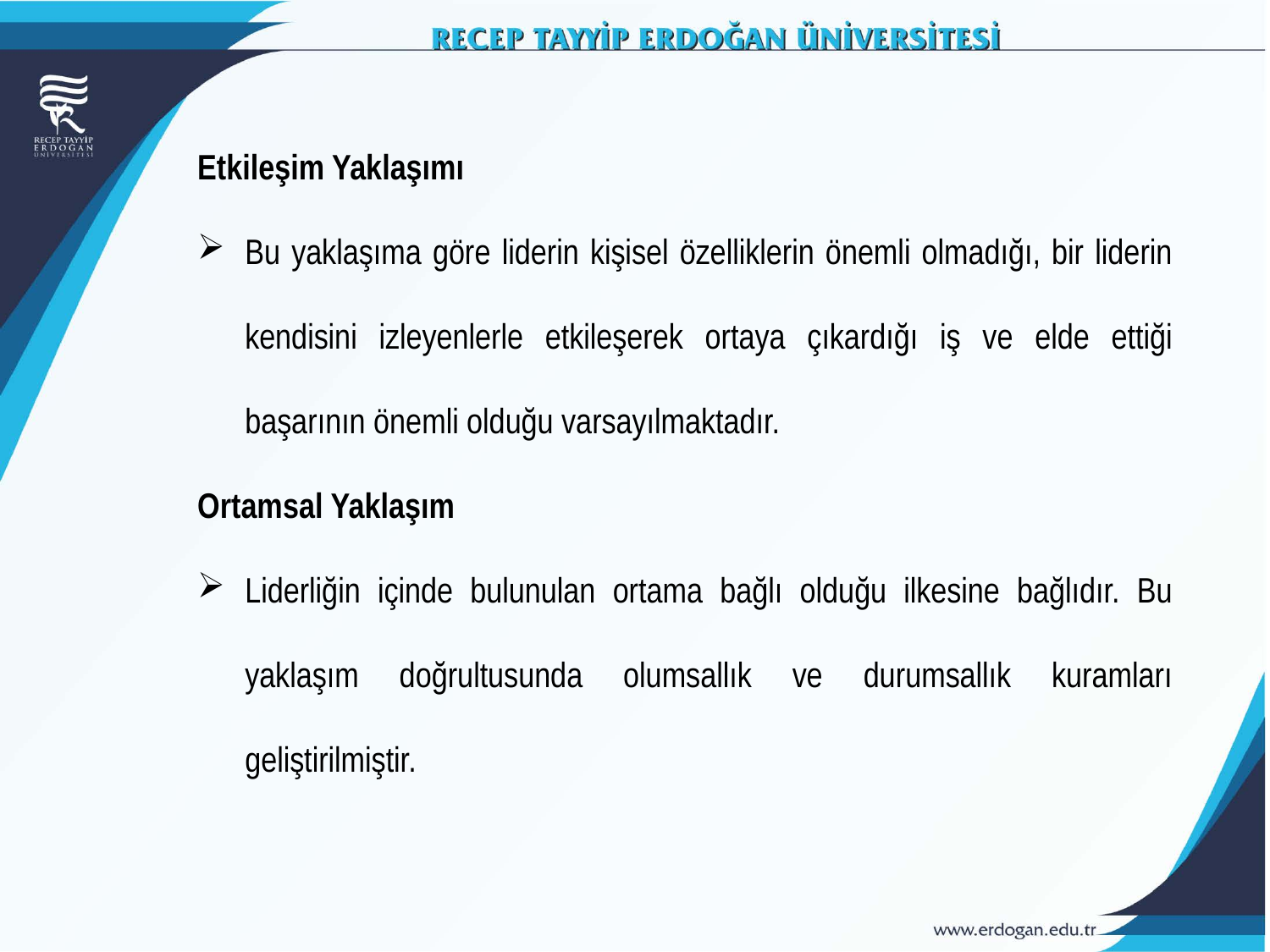

Etkileşim Yaklaşımı
Bu yaklaşıma göre liderin kişisel özelliklerin önemli olmadığı, bir liderin kendisini izleyenlerle etkileşerek ortaya çıkardığı iş ve elde ettiği başarının önemli olduğu varsayılmaktadır.
Ortamsal Yaklaşım
Liderliğin içinde bulunulan ortama bağlı olduğu ilkesine bağlıdır. Bu yaklaşım doğrultusunda olumsallık ve durumsallık kuramları geliştirilmiştir.